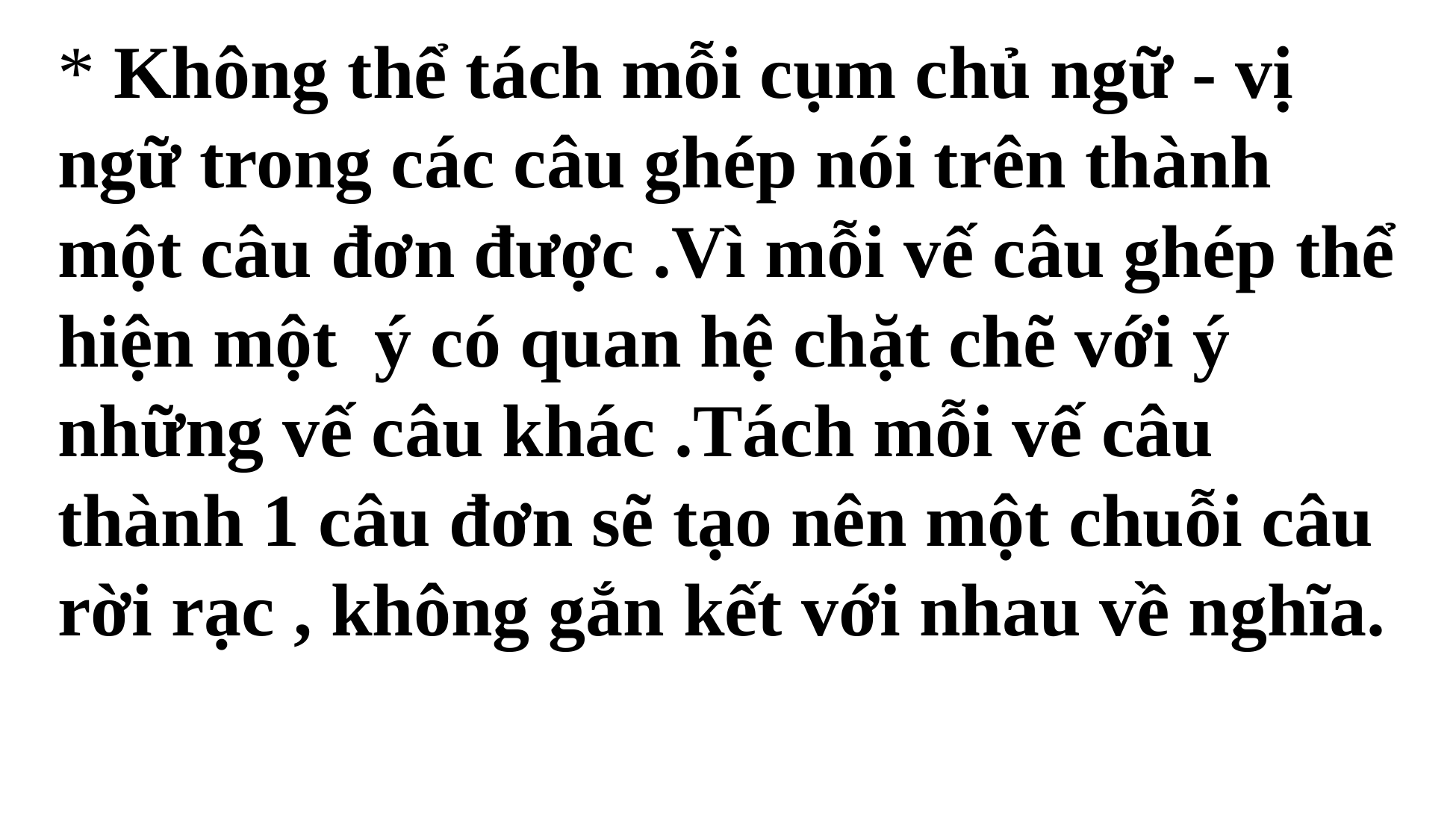

* Không thể tách mỗi cụm chủ ngữ - vị ngữ trong các câu ghép nói trên thành một câu đơn được .Vì mỗi vế câu ghép thể hiện một  ý có quan hệ chặt chẽ với ý những vế câu khác .Tách mỗi vế câu thành 1 câu đơn sẽ tạo nên một chuỗi câu rời rạc , không gắn kết với nhau về nghĩa.